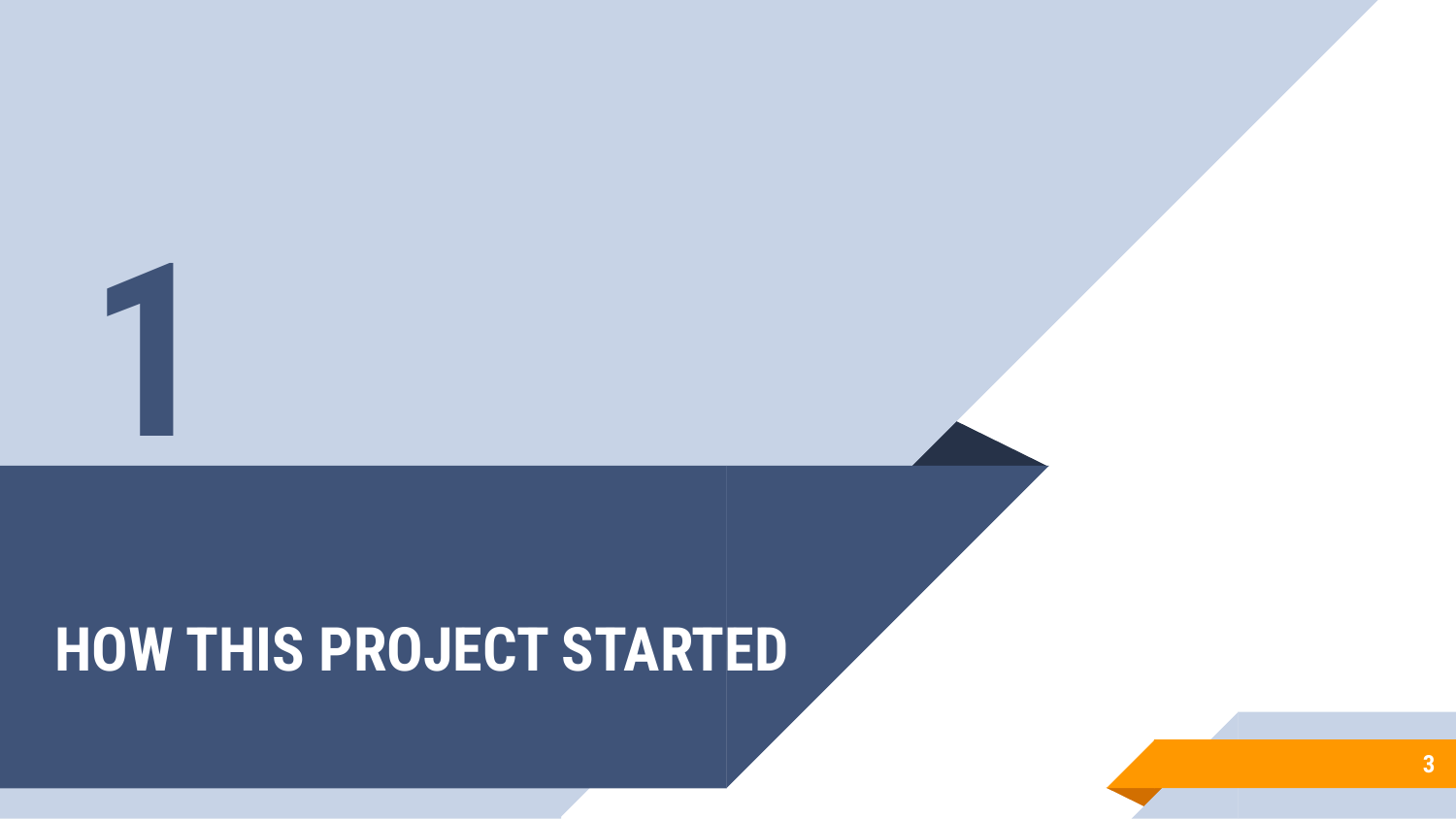

1
# HOW THIS PROJECT STARTED
3